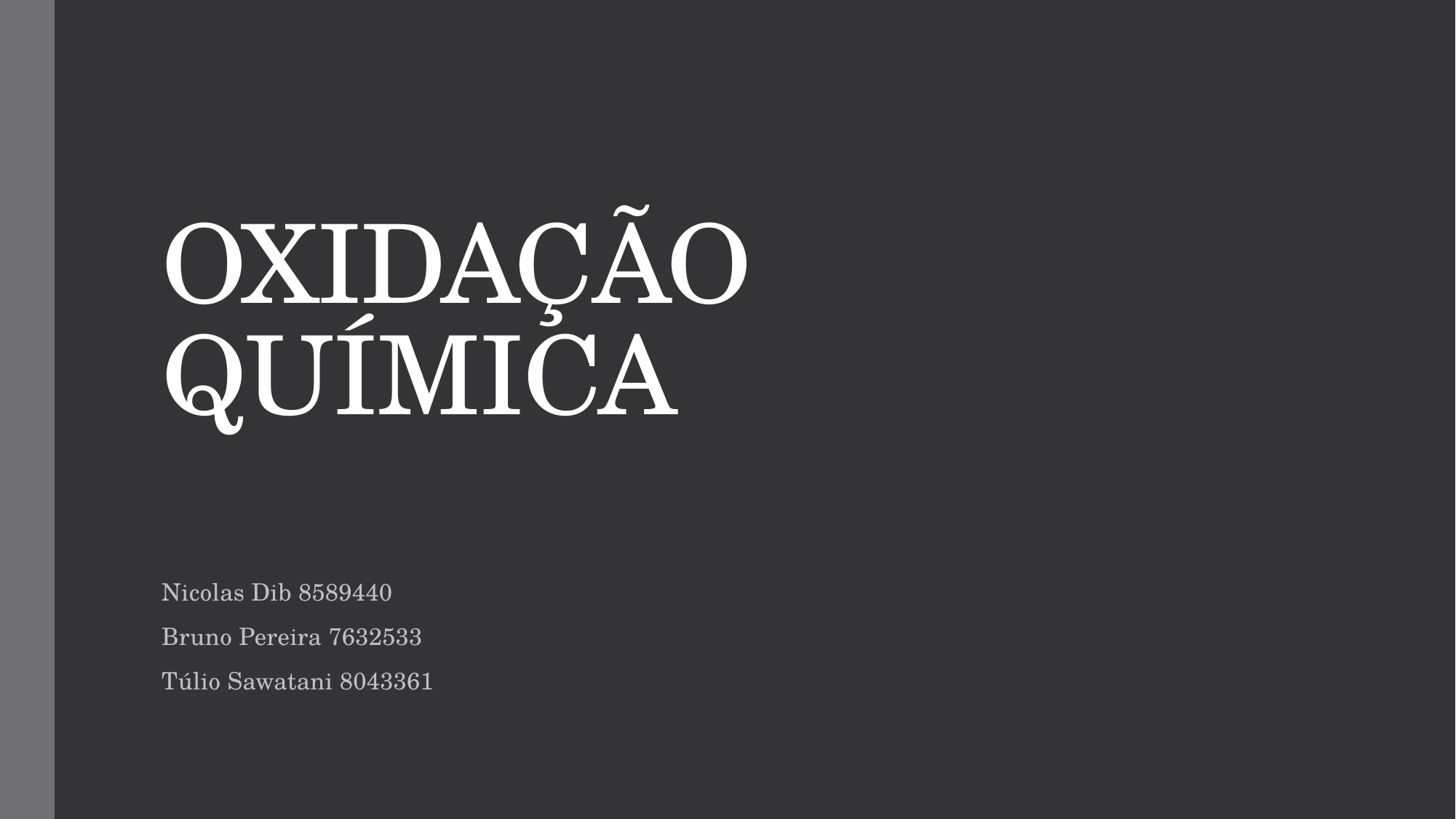

# Oxidação Química
Nicolas Dib 8589440
Bruno Pereira 7632533
Túlio Sawatani 8043361